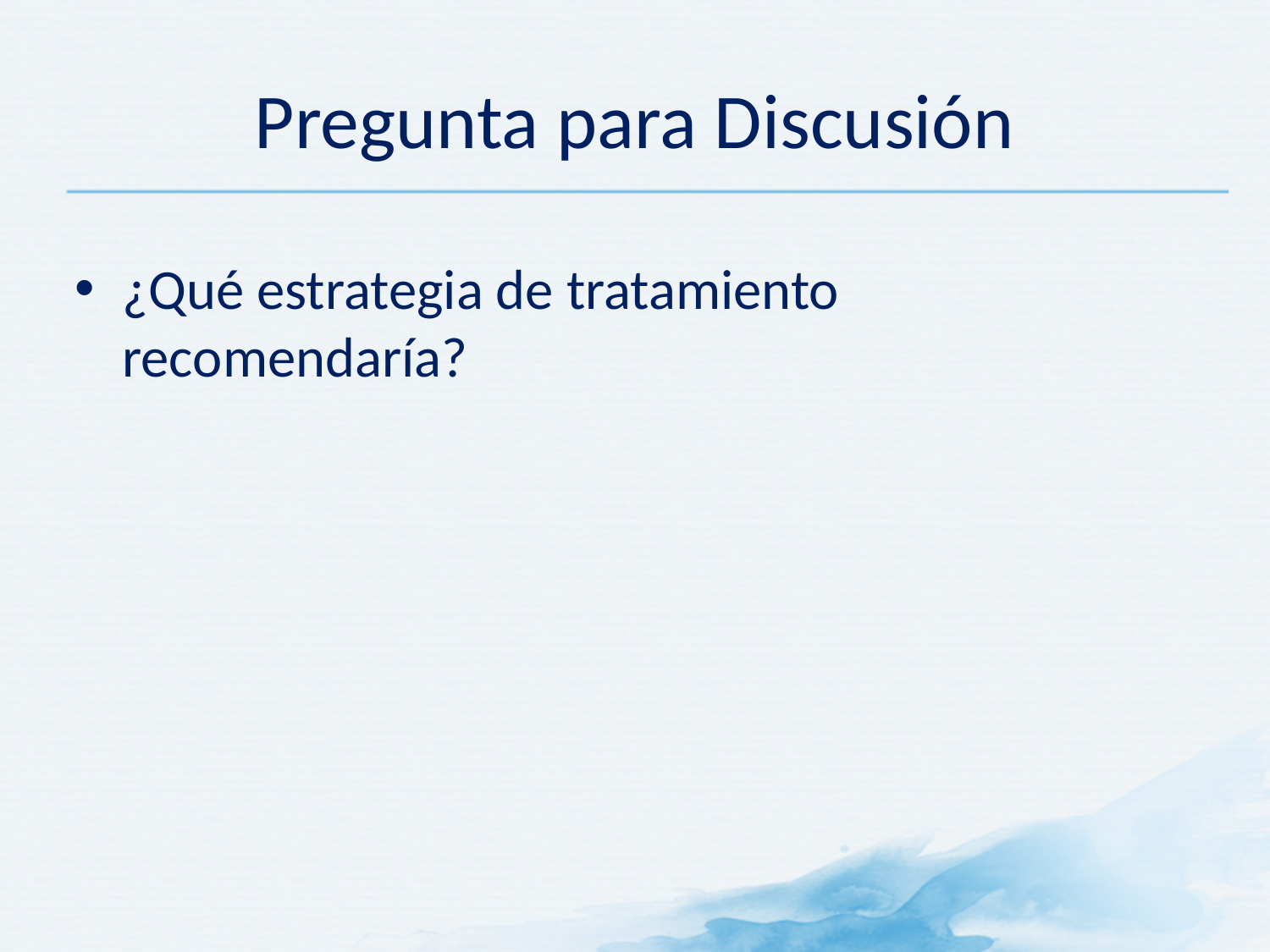

Pregunta para Discusión
¿Qué estrategia de tratamiento recomendaría?